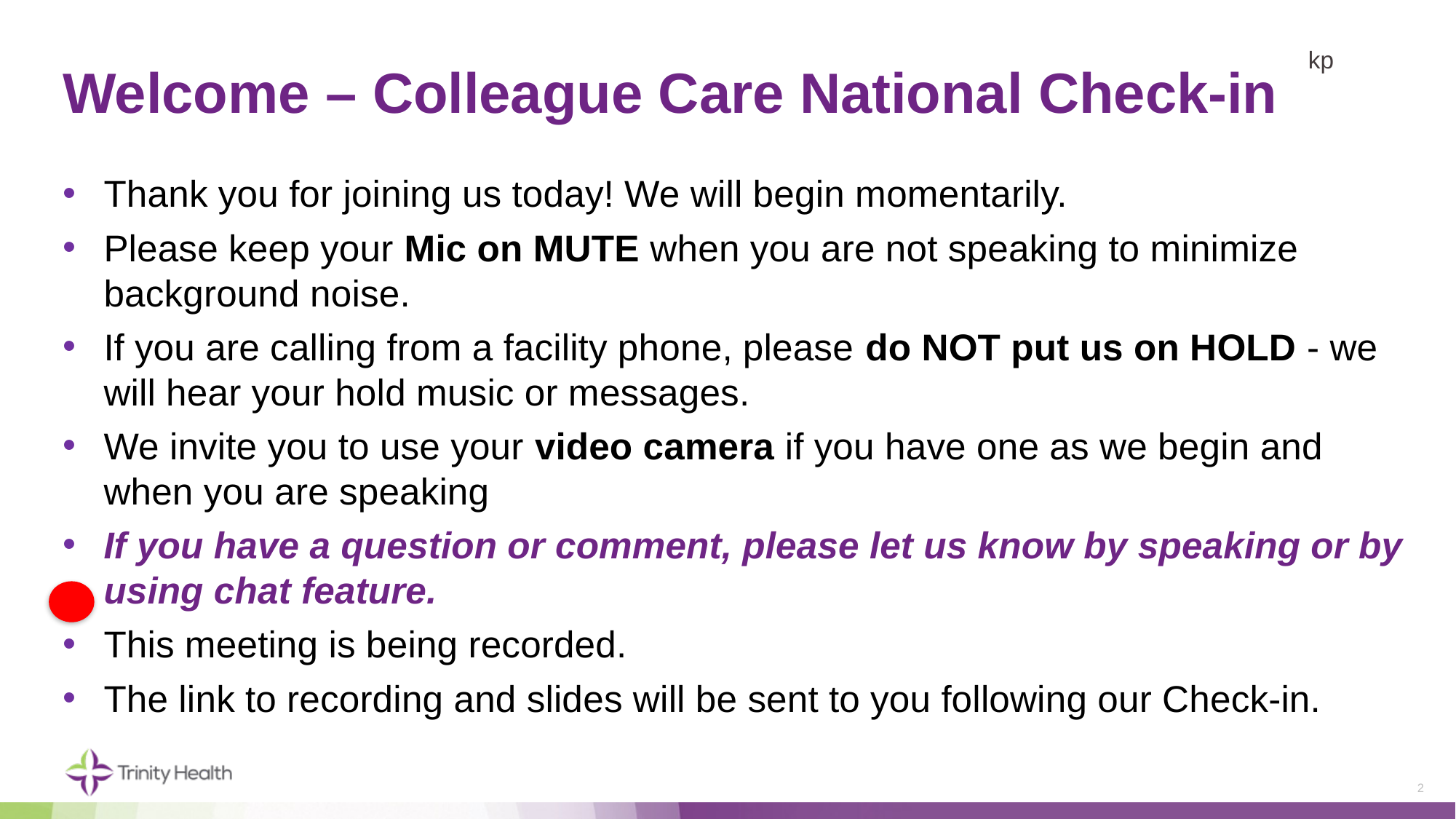

kp
# Welcome – Colleague Care National Check-in
Thank you for joining us today! We will begin momentarily.
Please keep your Mic on MUTE when you are not speaking to minimize background noise.
If you are calling from a facility phone, please do NOT put us on HOLD - we will hear your hold music or messages.
We invite you to use your video camera if you have one as we begin and when you are speaking
If you have a question or comment, please let us know by speaking or by using chat feature.
This meeting is being recorded.
The link to recording and slides will be sent to you following our Check-in.

2